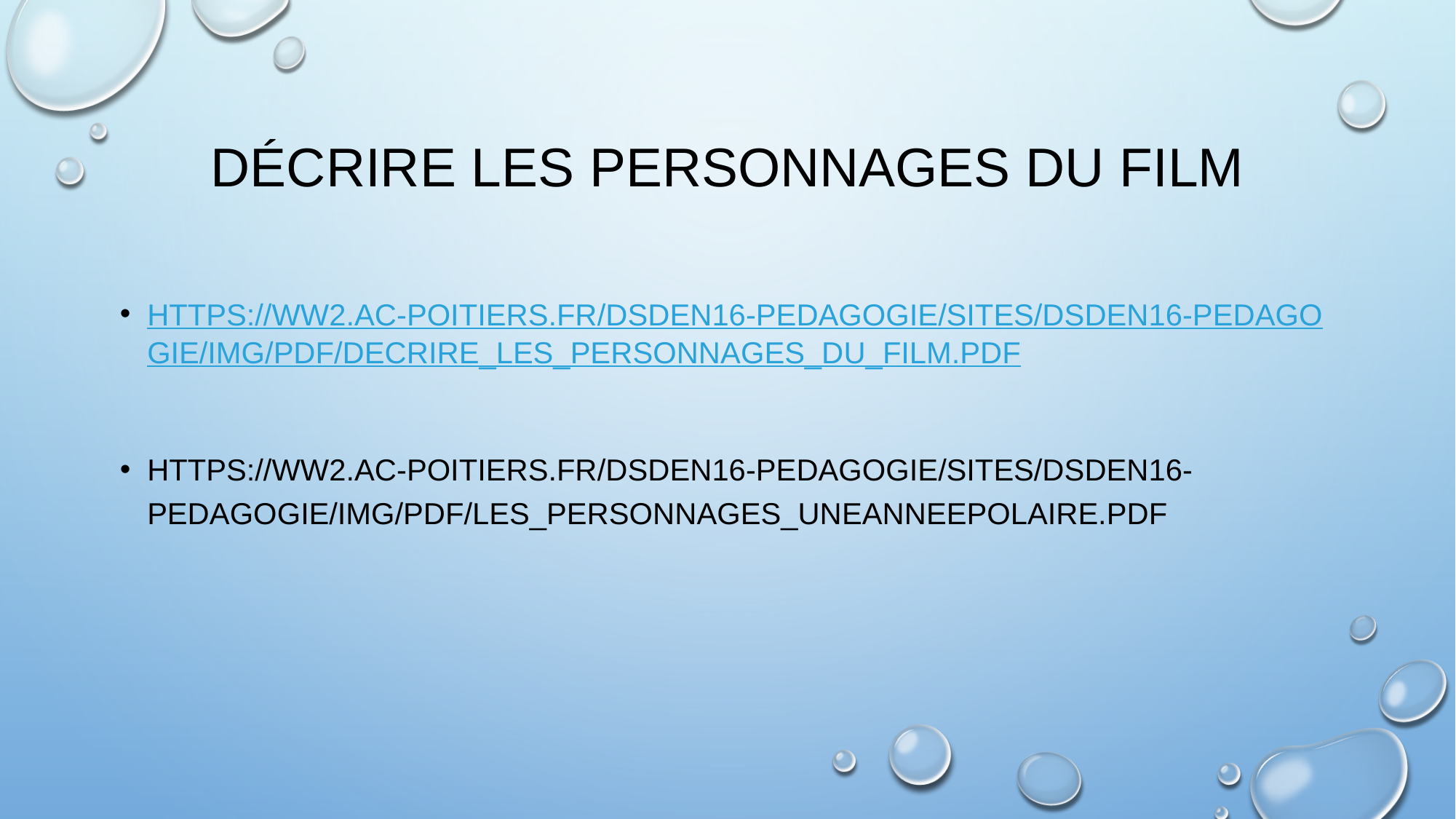

# Décrire les personnages du film
https://ww2.ac-poitiers.fr/dsden16-pedagogie/sites/dsden16-pedagogie/IMG/pdf/decrire_les_personnages_du_film.pdf

https://ww2.ac-poitiers.fr/dsden16-pedagogie/sites/dsden16-pedagogie/IMG/pdf/les_personnages_uneanneepolaire.pdf